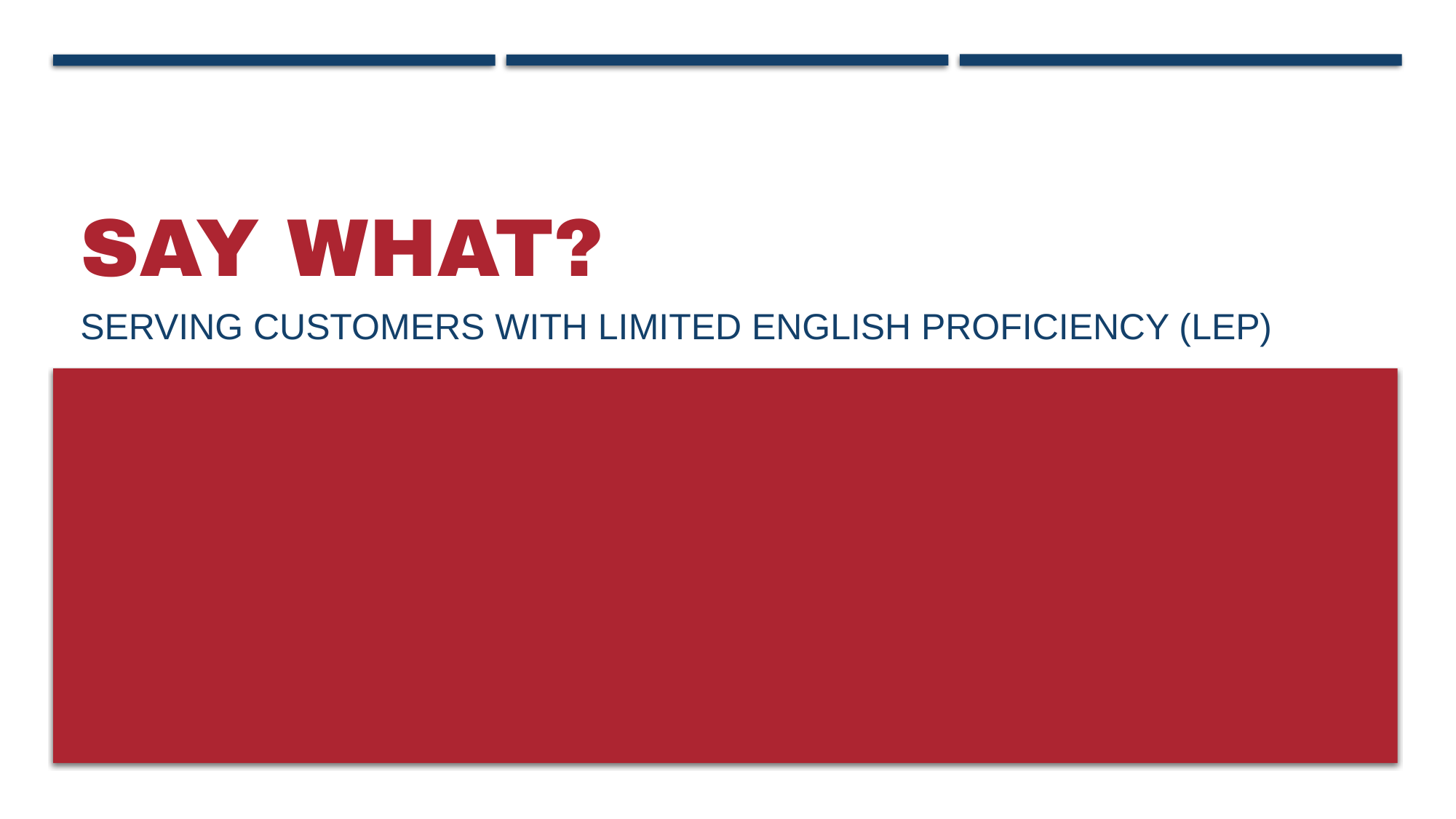

# Say What?
Serving Customers with Limited English Proficiency (LEP)